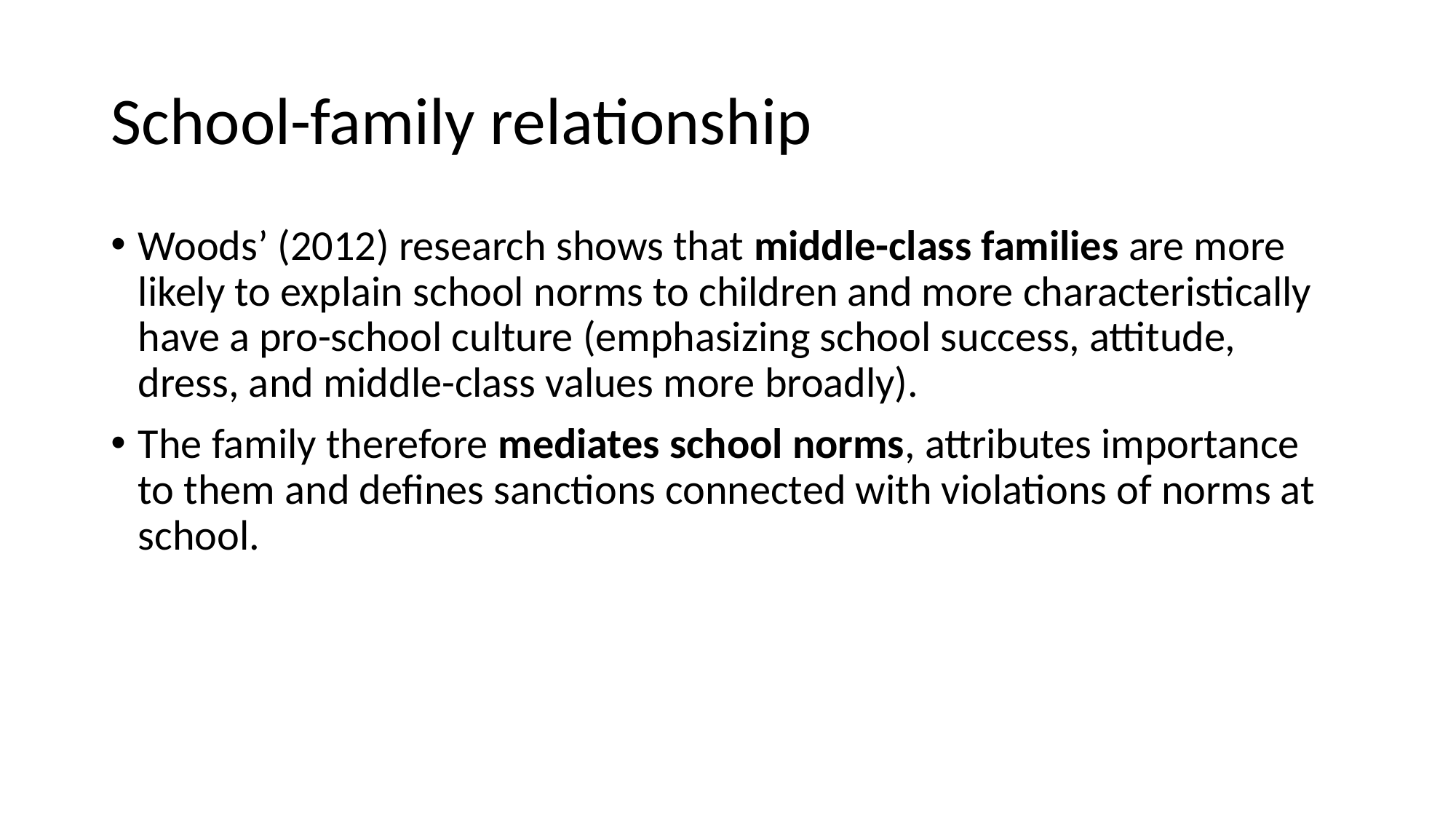

# School-family relationship
Woods’ (2012) research shows that middle-class families are more likely to explain school norms to children and more characteristically have a pro-school culture (emphasizing school success, attitude, dress, and middle-class values more broadly).
The family therefore mediates school norms, attributes importance to them and defines sanctions connected with violations of norms at school.